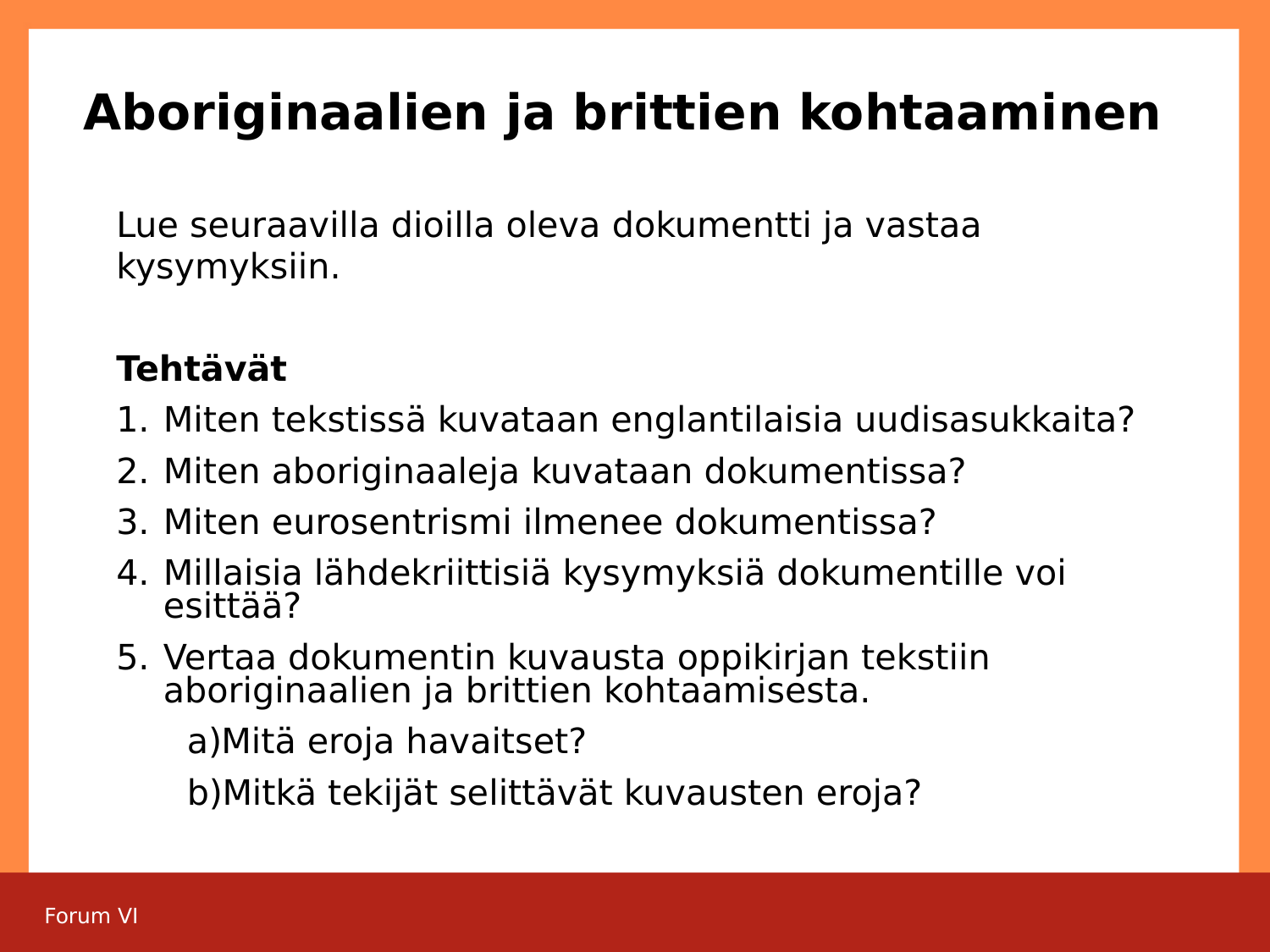

# Aboriginaalien ja brittien kohtaaminen
Lue seuraavilla dioilla oleva dokumentti ja vastaa kysymyksiin.

Tehtävät
Miten tekstissä kuvataan englantilaisia uudisasukkaita?
Miten aboriginaaleja kuvataan dokumentissa?
Miten eurosentrismi ilmenee dokumentissa?
Millaisia lähdekriittisiä kysymyksiä dokumentille voi esittää?
Vertaa dokumentin kuvausta oppikirjan tekstiin aboriginaalien ja brittien kohtaamisesta.
Mitä eroja havaitset?
Mitkä tekijät selittävät kuvausten eroja?